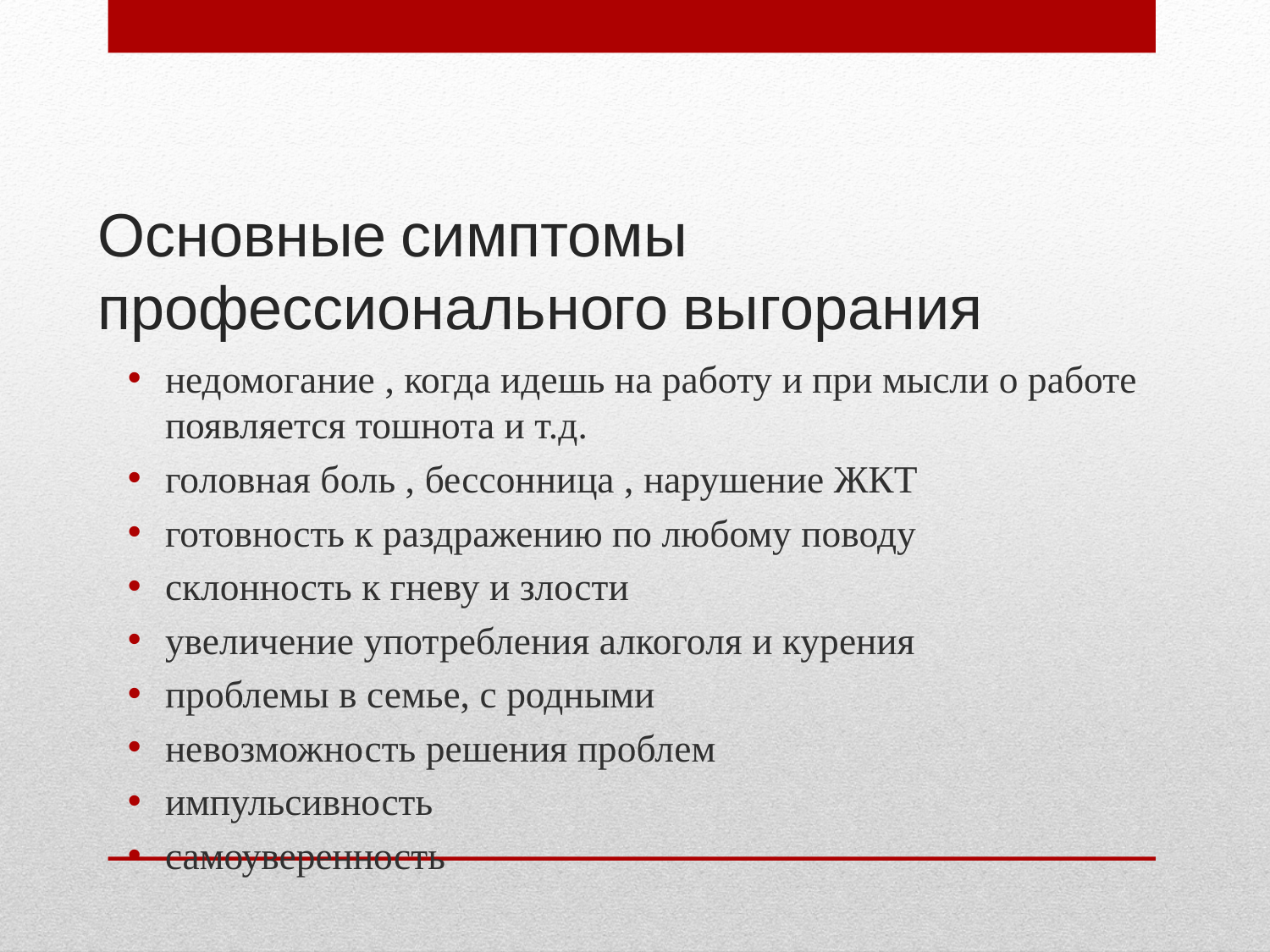

# Основные симптомы профессионального выгорания
недомогание , когда идешь на работу и при мысли о работе появляется тошнота и т.д.
головная боль , бессонница , нарушение ЖКТ
готовность к раздражению по любому поводу
склонность к гневу и злости
увеличение употребления алкоголя и курения
проблемы в семье, с родными
невозможность решения проблем
импульсивность
самоуверенность